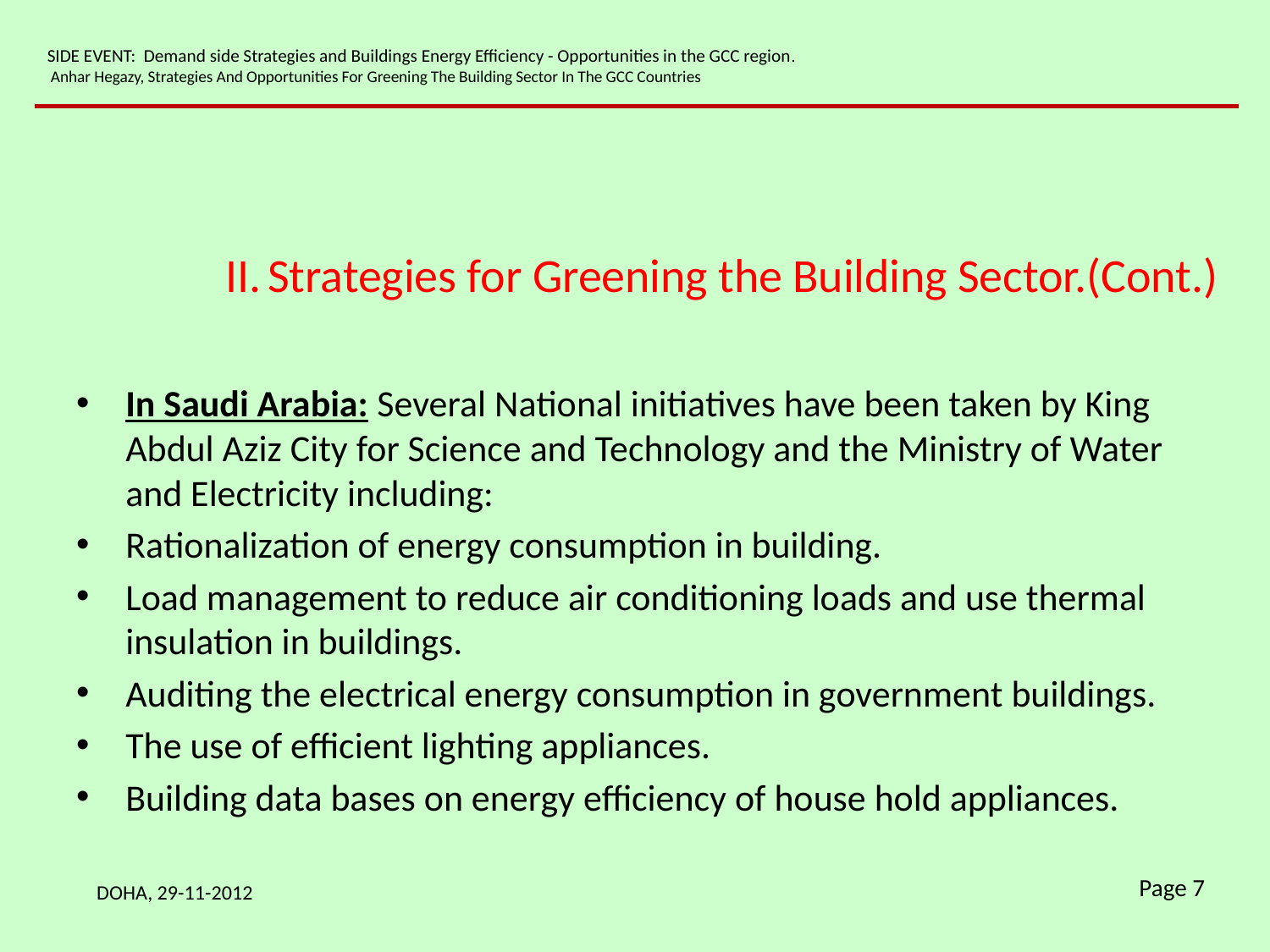

SIDE EVENT:  Demand side Strategies and Buildings Energy Efficiency - Opportunities in the GCC region.
 Anhar Hegazy, Strategies And Opportunities For Greening The Building Sector In The GCC Countries

Strategies for Greening the Building Sector.(Cont.)

In Saudi Arabia: Several National initiatives have been taken by King Abdul Aziz City for Science and Technology and the Ministry of Water and Electricity including:
Rationalization of energy consumption in building.
Load management to reduce air conditioning loads and use thermal insulation in buildings.
Auditing the electrical energy consumption in government buildings.
The use of efficient lighting appliances.
Building data bases on energy efficiency of house hold appliances.

DOHA, 29-11-2012
Page 7